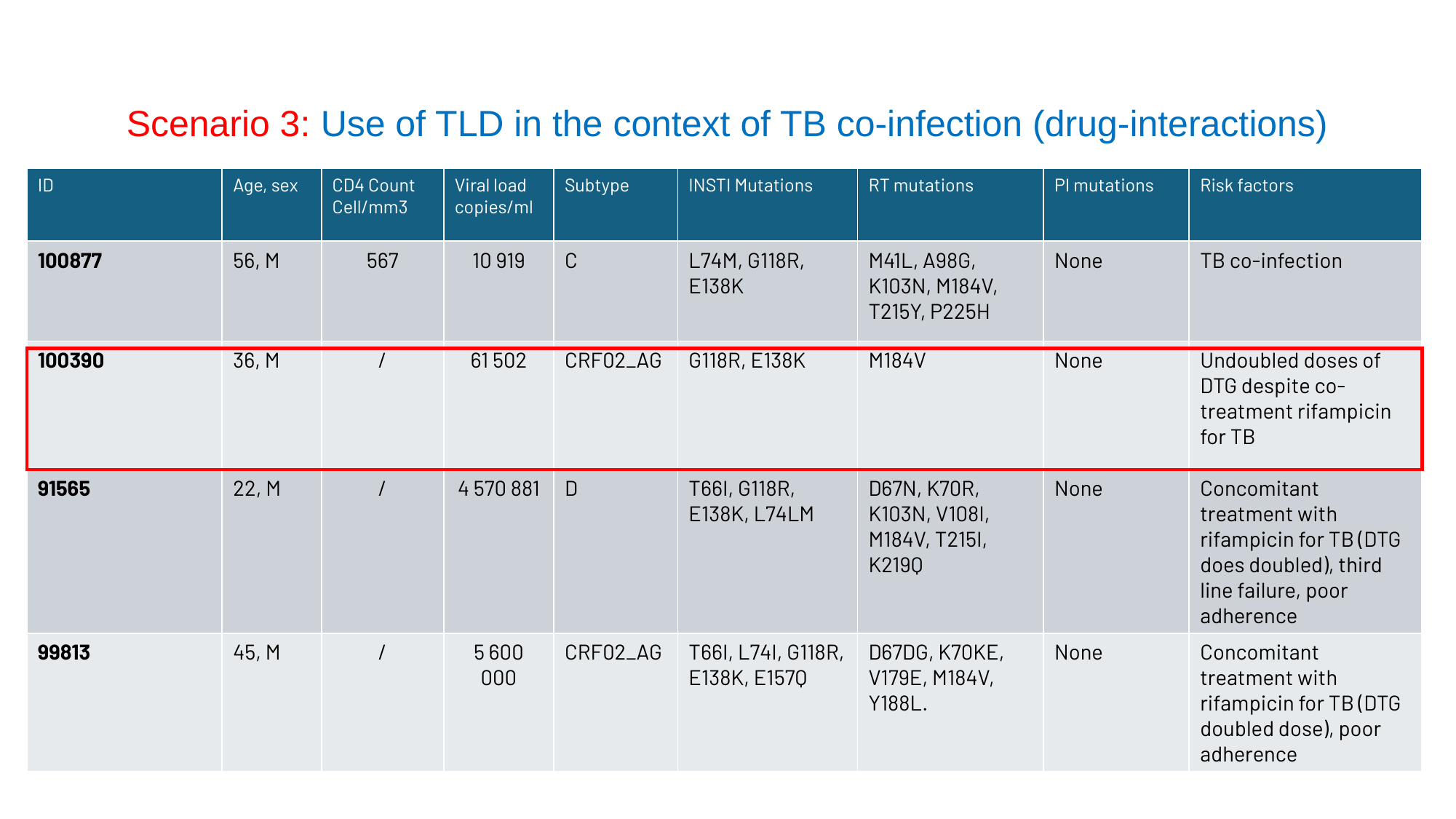

Scenario 3: Use of TLD in the context of TB co-infection (drug-interactions)
| ID | Age, sex | CD4 Count Cell/mm3 | Viral load copies/ml | Subtype | INSTI Mutations | RT mutations | PI mutations | Risk factors |
| --- | --- | --- | --- | --- | --- | --- | --- | --- |
| 100877 | 56, M | 567 | 10 919 | C | L74M, G118R, E138K | M41L, A98G, K103N, M184V, T215Y, P225H | None | TB co-infection |
| 100390 | 36, M | / | 61 502 | CRF02\_AG | G118R, E138K | M184V | None | Undoubled doses of DTG despite co-treatment rifampicin for TB |
| 91565 | 22, M | / | 4 570 881 | D | T66I, G118R, E138K, L74LM | D67N, K70R, K103N, V108I, M184V, T215I, K219Q | None | Concomitant treatment with rifampicin for TB (DTG does doubled), third line failure, poor adherence |
| 99813 | 45, M | / | 5 600 000 | CRF02\_AG | T66I, L74I, G118R, E138K, E157Q | D67DG, K70KE, V179E, M184V, Y188L. | None | Concomitant treatment with rifampicin for TB (DTG doubled dose), poor adherence |